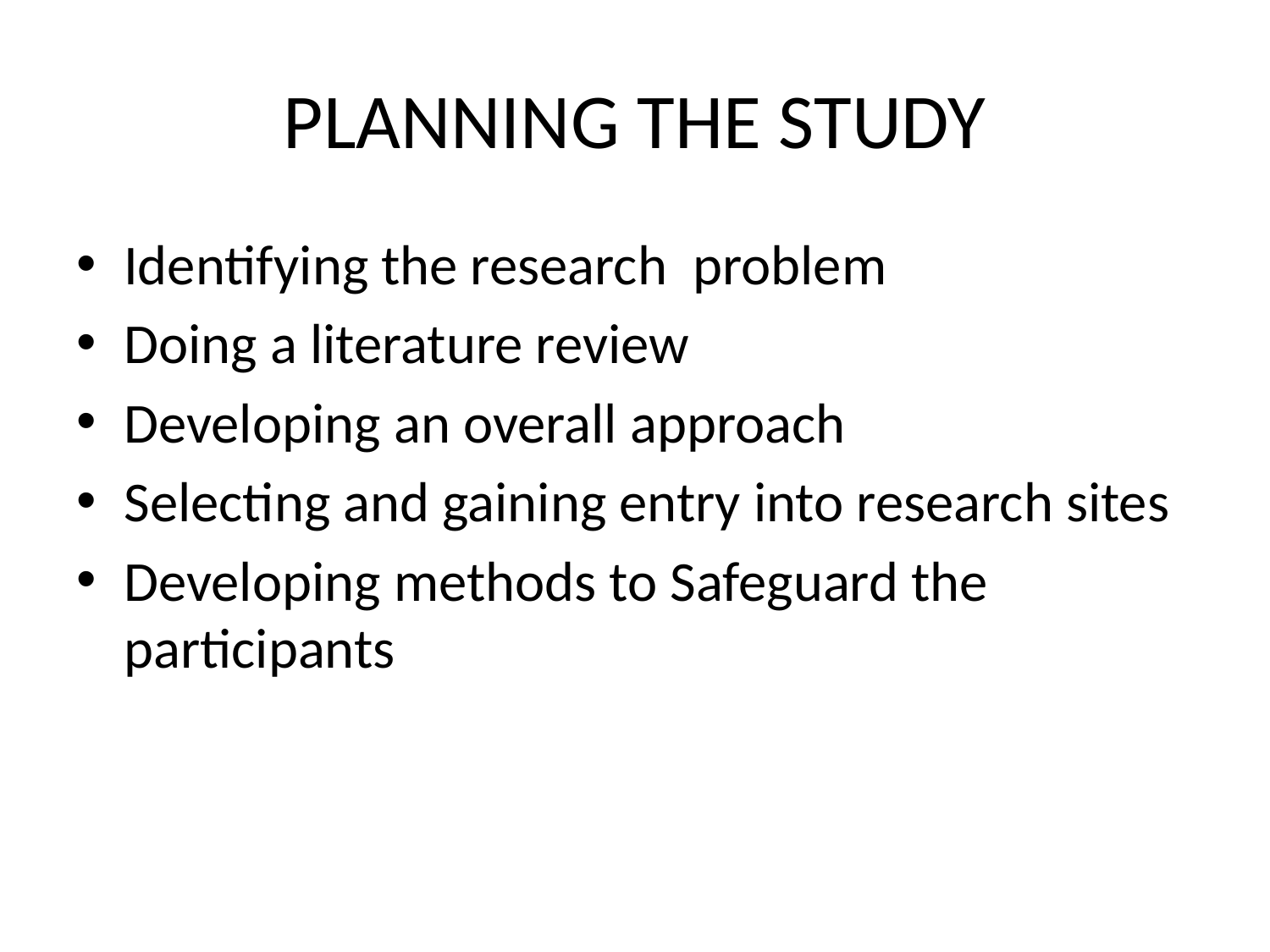

# PLANNING THE STUDY
Identifying the research  problem
Doing a literature review
Developing an overall approach
Selecting and gaining entry into research sites
Developing methods to Safeguard the participants